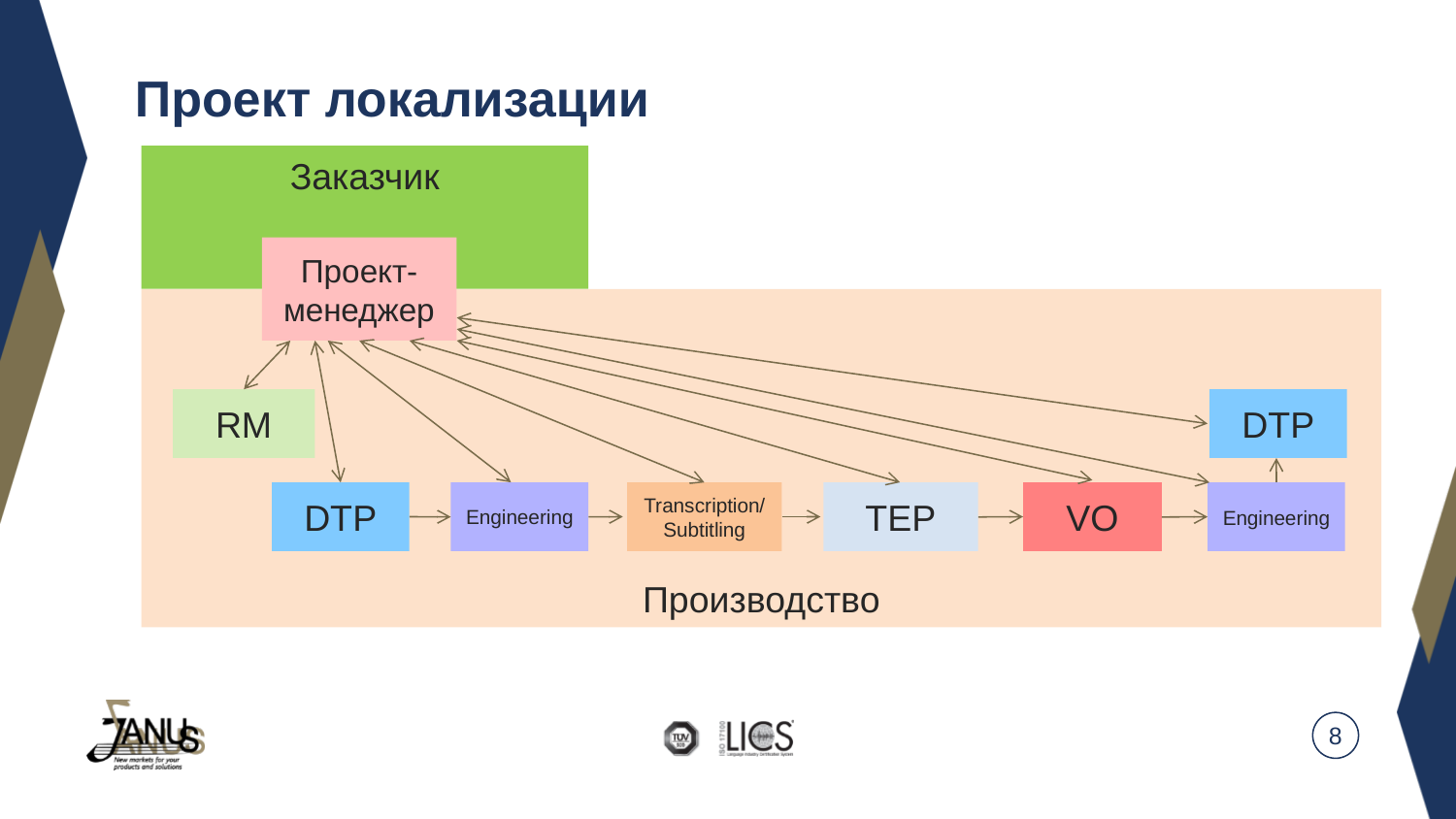

# Проект локализации
Заказчик
Проект-менеджер
Производство
RM
DTP
DTP
Engineering
TEP
Transcription/Subtitling
VO
Engineering